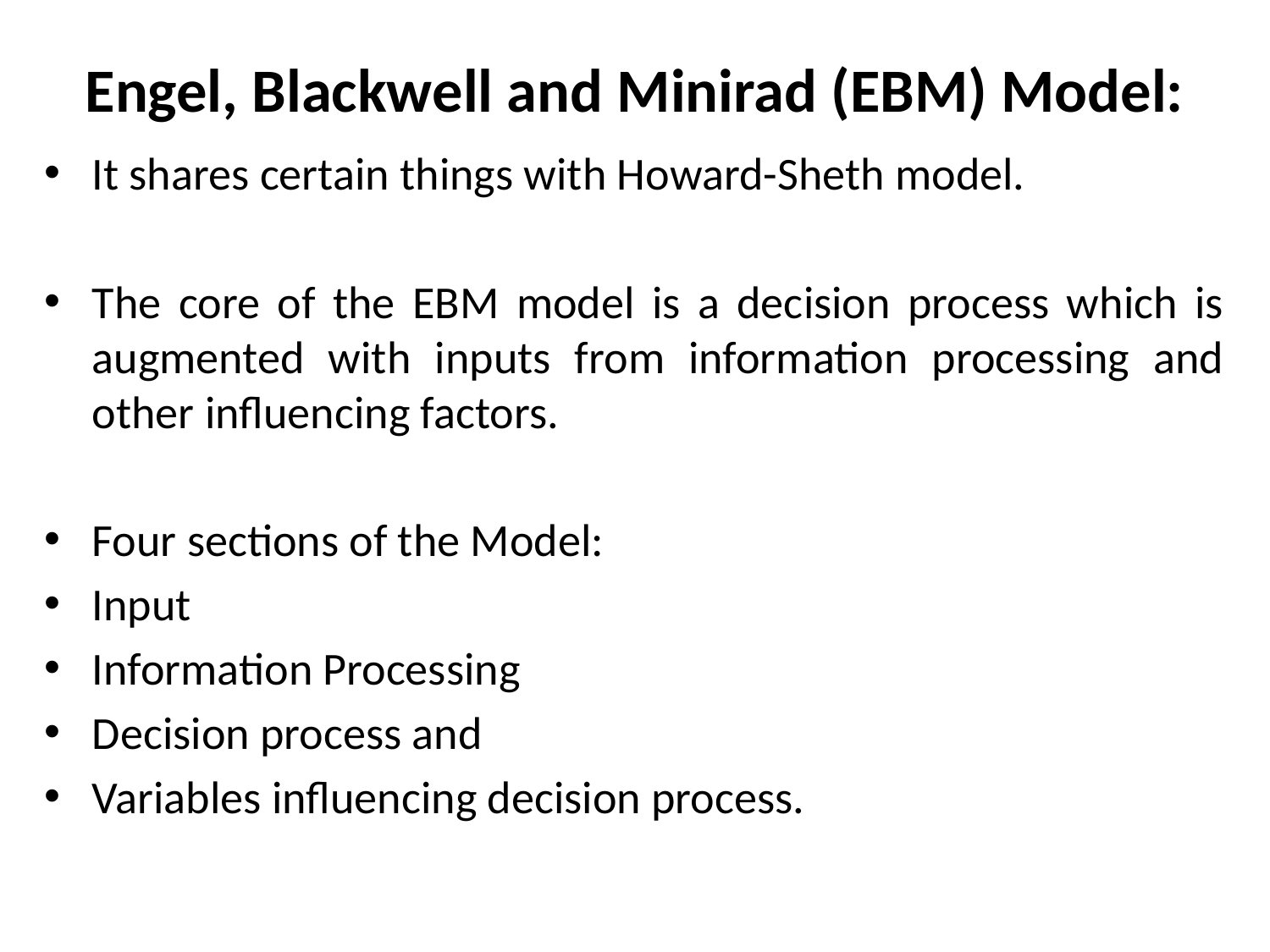

# Engel, Blackwell and Minirad (EBM) Model:
It shares certain things with Howard-Sheth model.

The core of the EBM model is a decision process which is augmented with inputs from information processing and other influencing factors.

Four sections of the Model:
Input
Information Processing
Decision process and
Variables influencing decision process.